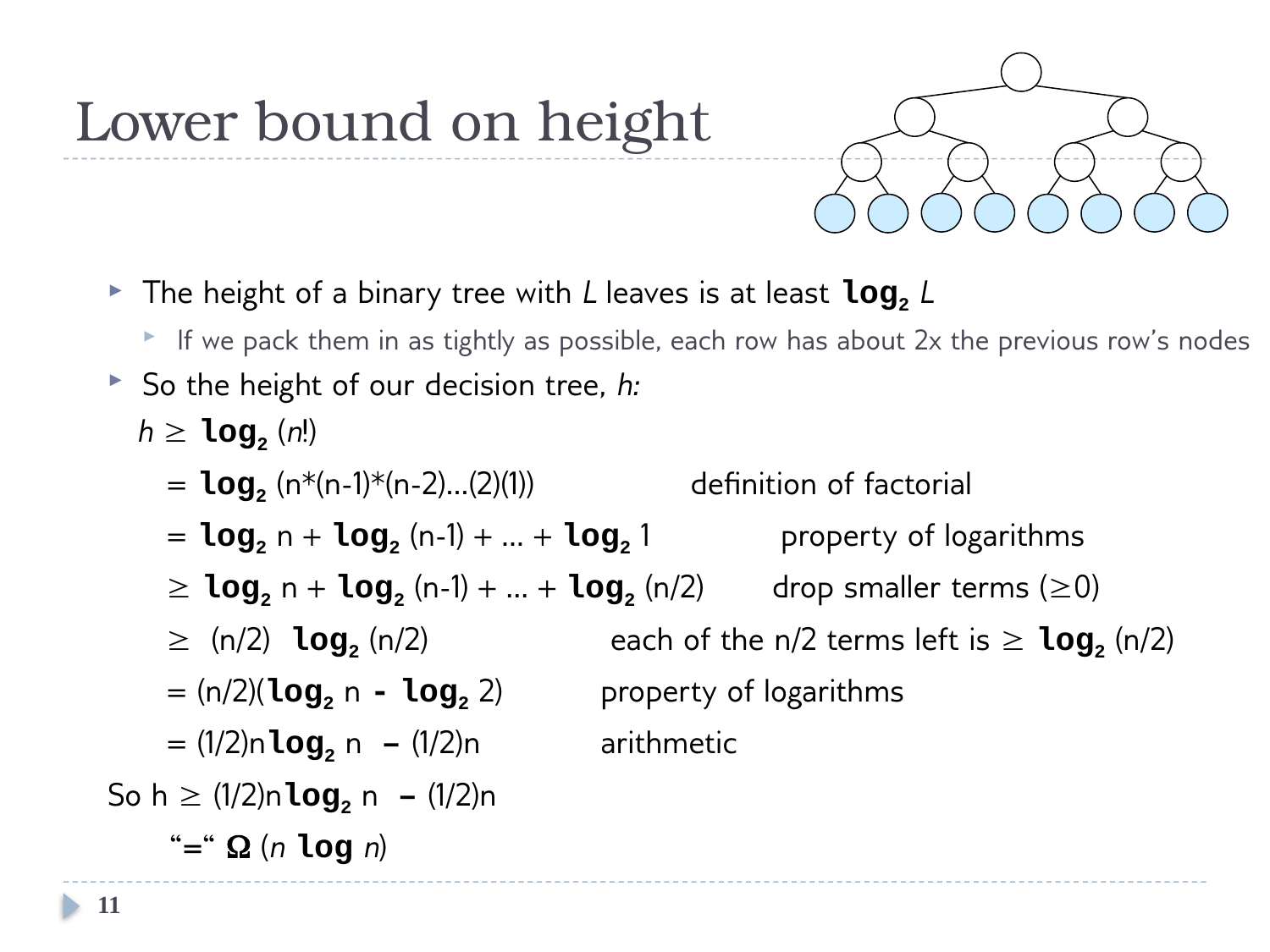

# Lower bound on height

The height of a binary tree with L leaves is at least log2 L
If we pack them in as tightly as possible, each row has about 2x the previous row’s nodes
So the height of our decision tree, h:
   h ≥ log2 (n!)
      = log2 (n*(n-1)*(n-2)…(2)(1))	          definition of factorial
      = log2 n + log2 (n-1) + … + log2 1	          property of logarithms
      ≥ log2 n + log2 (n-1) + … + log2 (n/2)       drop smaller terms (≥0)
      ≥  (n/2) log2 (n/2)	           each of the n/2 terms left is ≥ log2 (n/2)
      = (n/2)(log2 n - log2 2)		          property of logarithms
      = (1/2)nlog2 n – (1/2)n 		     arithmetic
So h ≥ (1/2)nlog2 n – (1/2)n
      “=“ Ω (n log n)
11